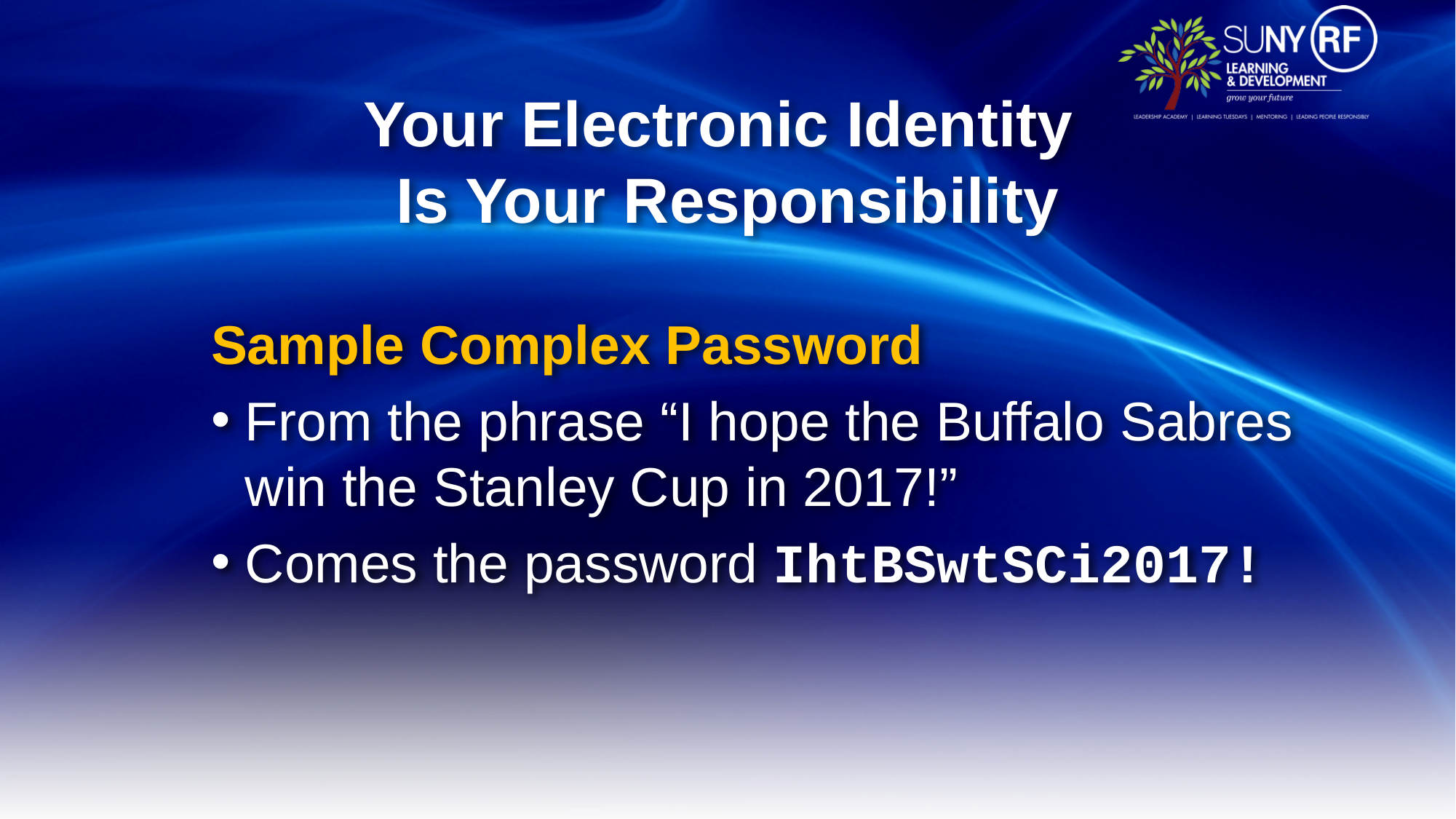

# Your Electronic Identity Is Your Responsibility
Sample Complex Password
From the phrase “I hope the Buffalo Sabres win the Stanley Cup in 2017!”
Comes the password IhtBSwtSCi2017!